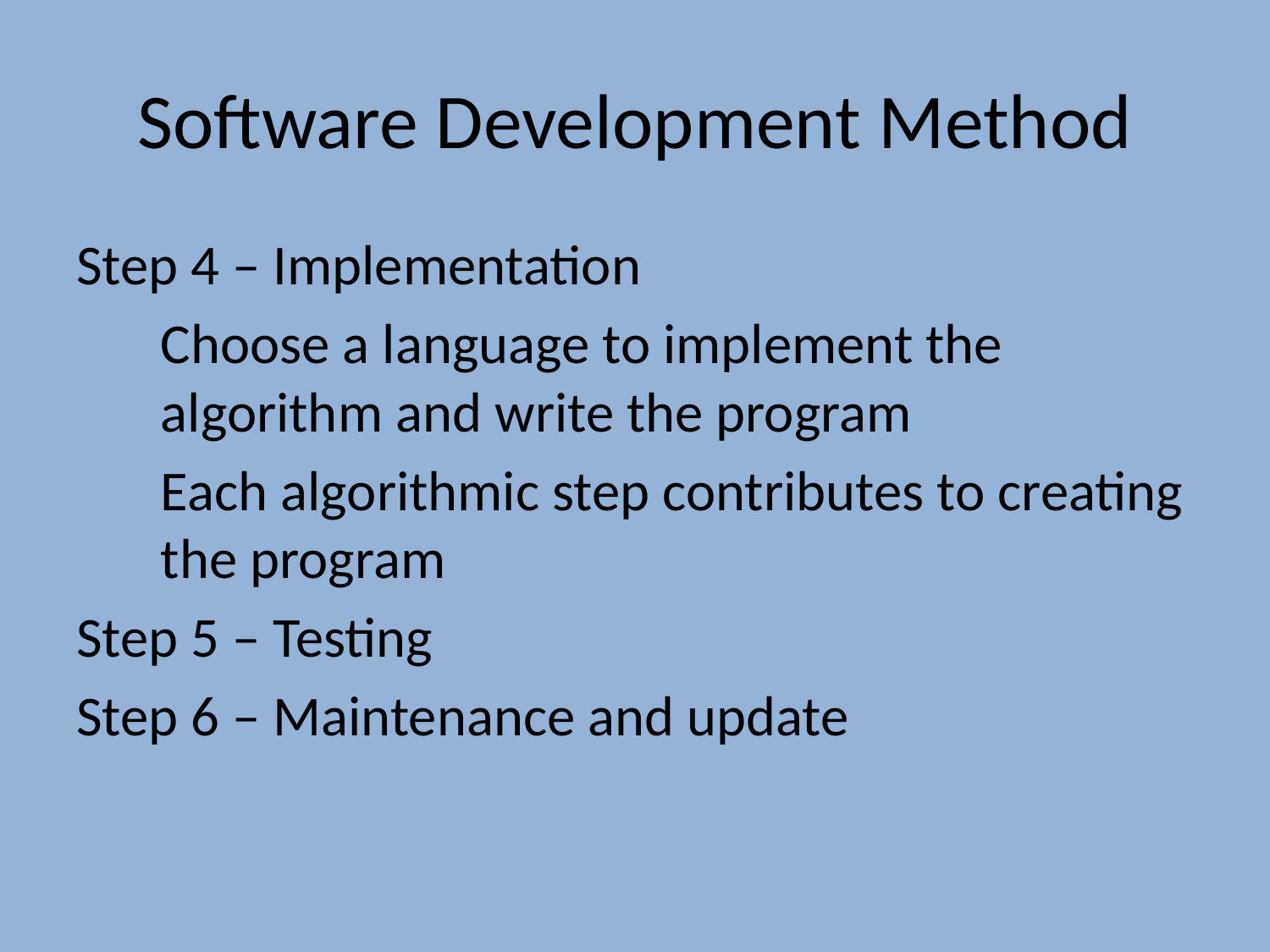

# Software Development Method
Step 4 – Implementation
	Choose a language to implement the algorithm and write the program
	Each algorithmic step contributes to creating the program
Step 5 – Testing
Step 6 – Maintenance and update